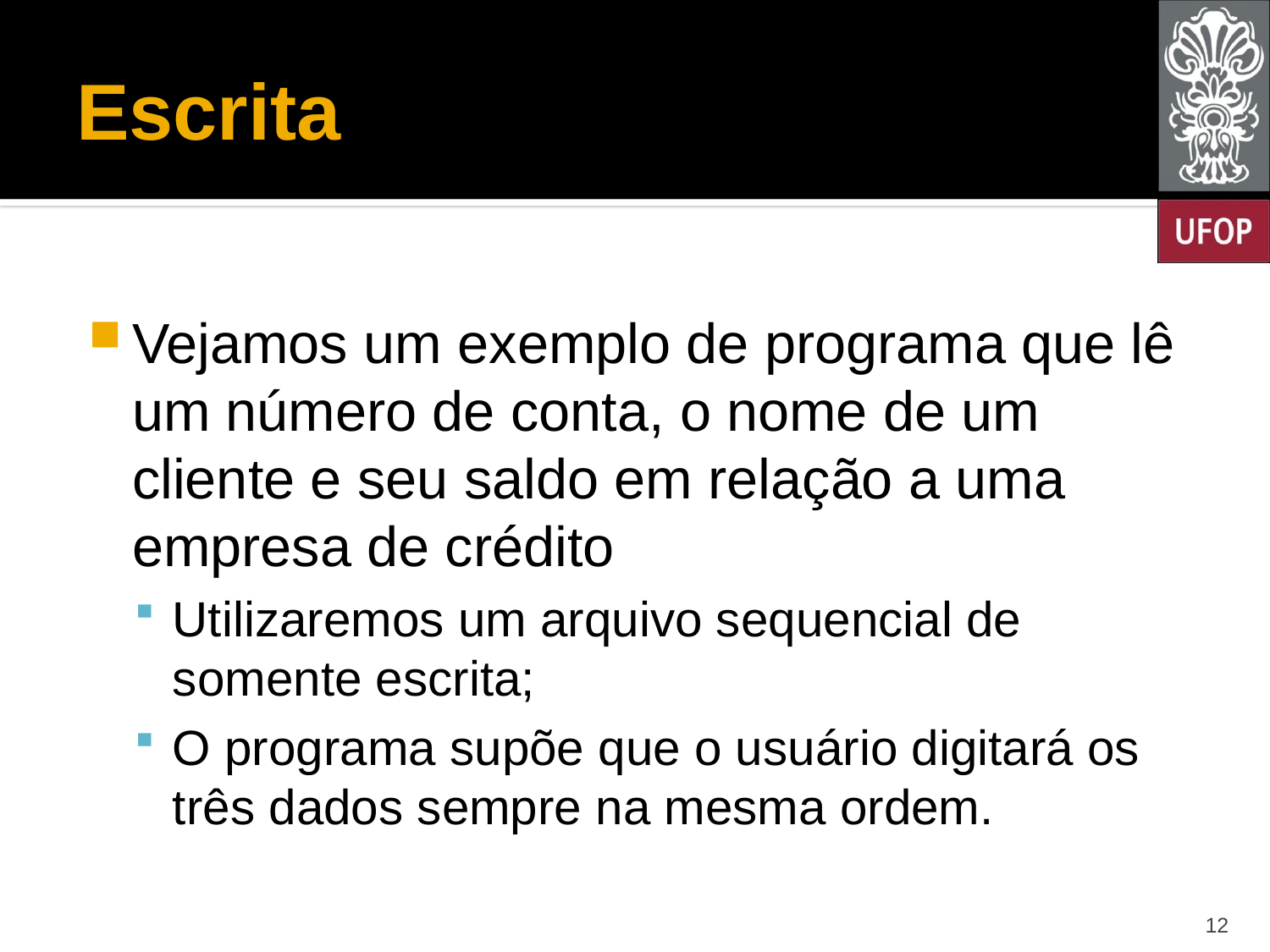

# Escrita
Vejamos um exemplo de programa que lê um número de conta, o nome de um cliente e seu saldo em relação a uma empresa de crédito
Utilizaremos um arquivo sequencial de somente escrita;
O programa supõe que o usuário digitará os três dados sempre na mesma ordem.
12